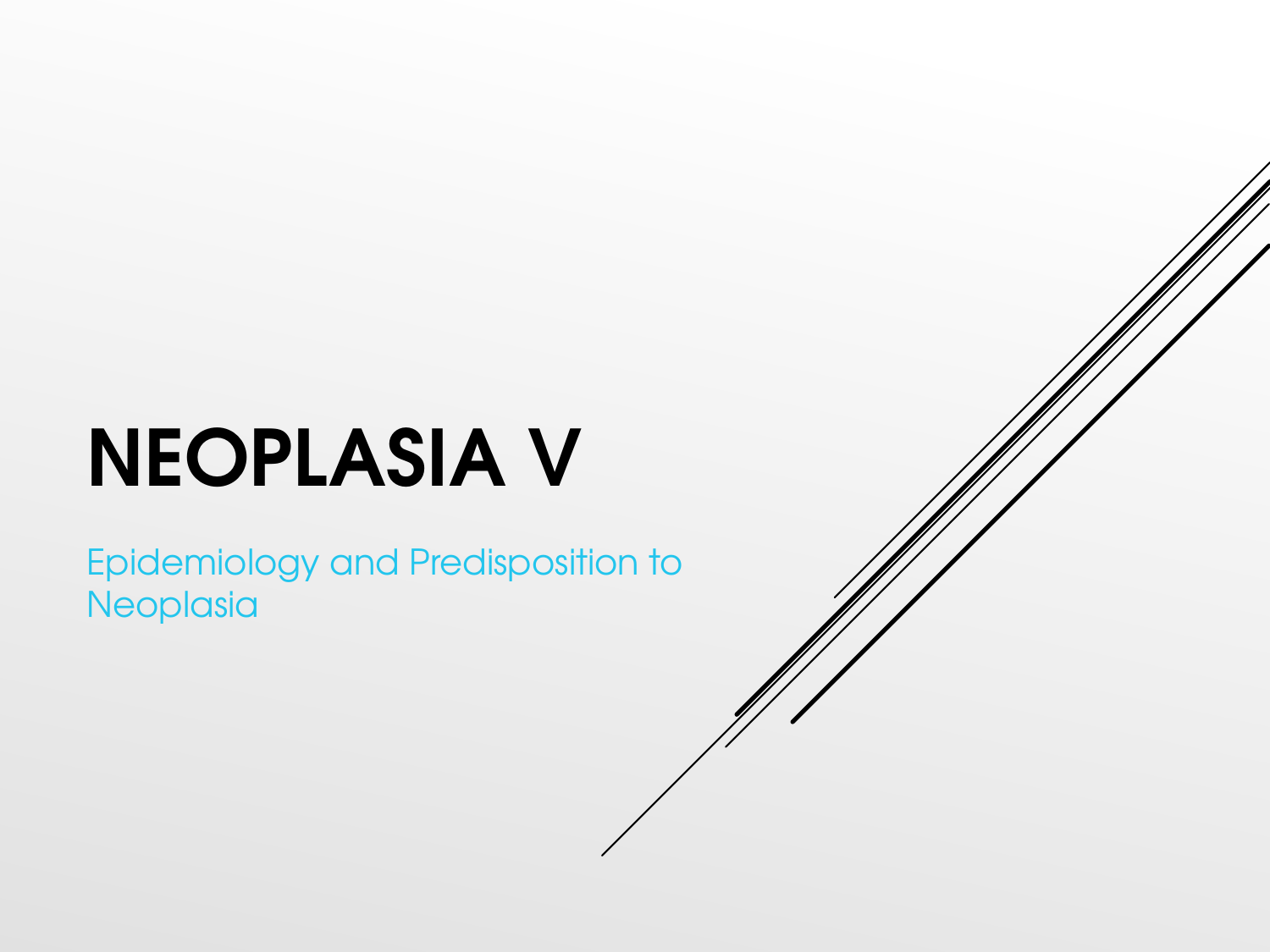

# NEOPLASIA v
Epidemiology and Predisposition to Neoplasia